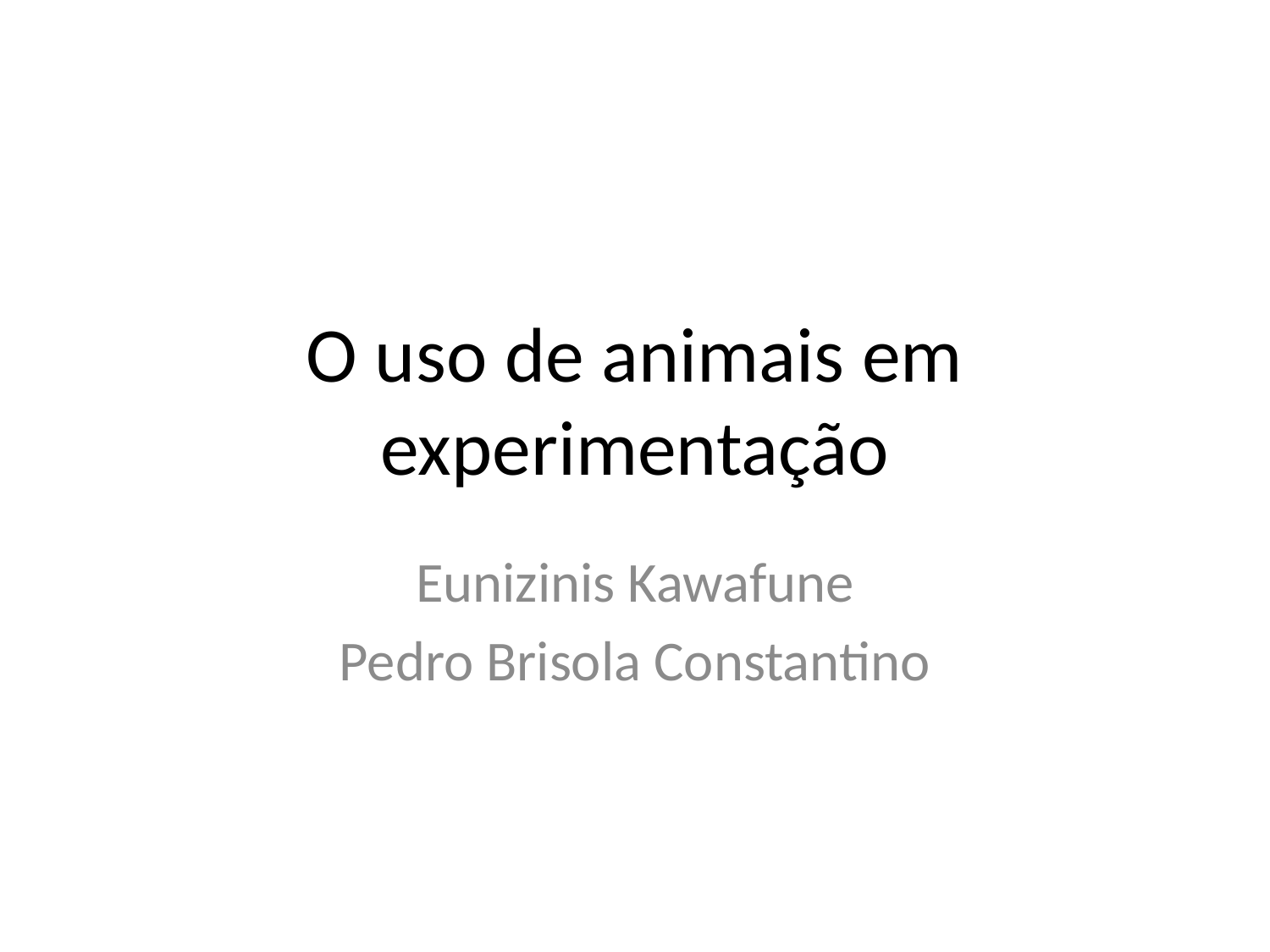

# O uso de animais em experimentação
Eunizinis Kawafune
Pedro Brisola Constantino